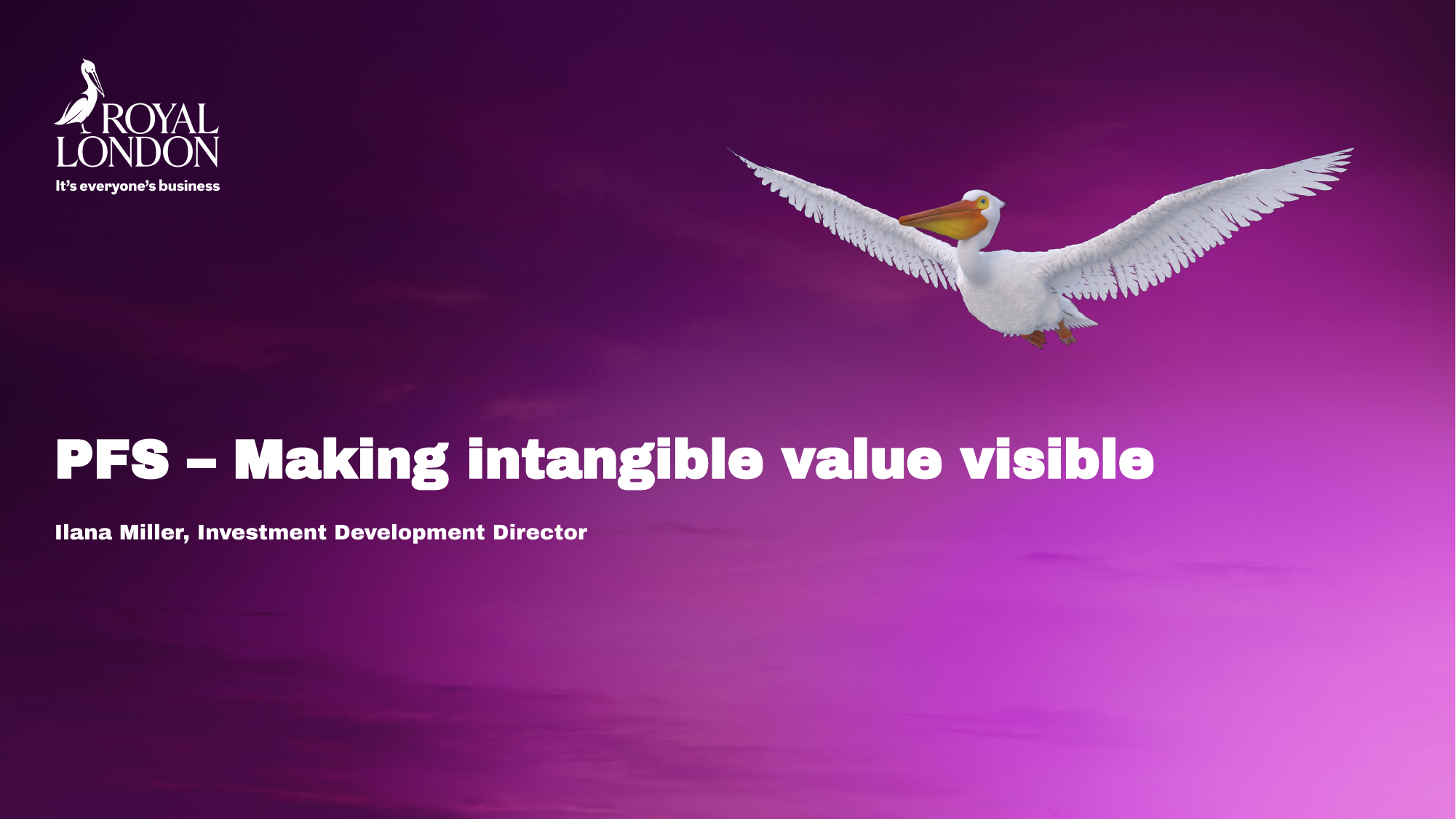

# PFS – Making intangible value visible
Ilana Miller, Investment Development Director